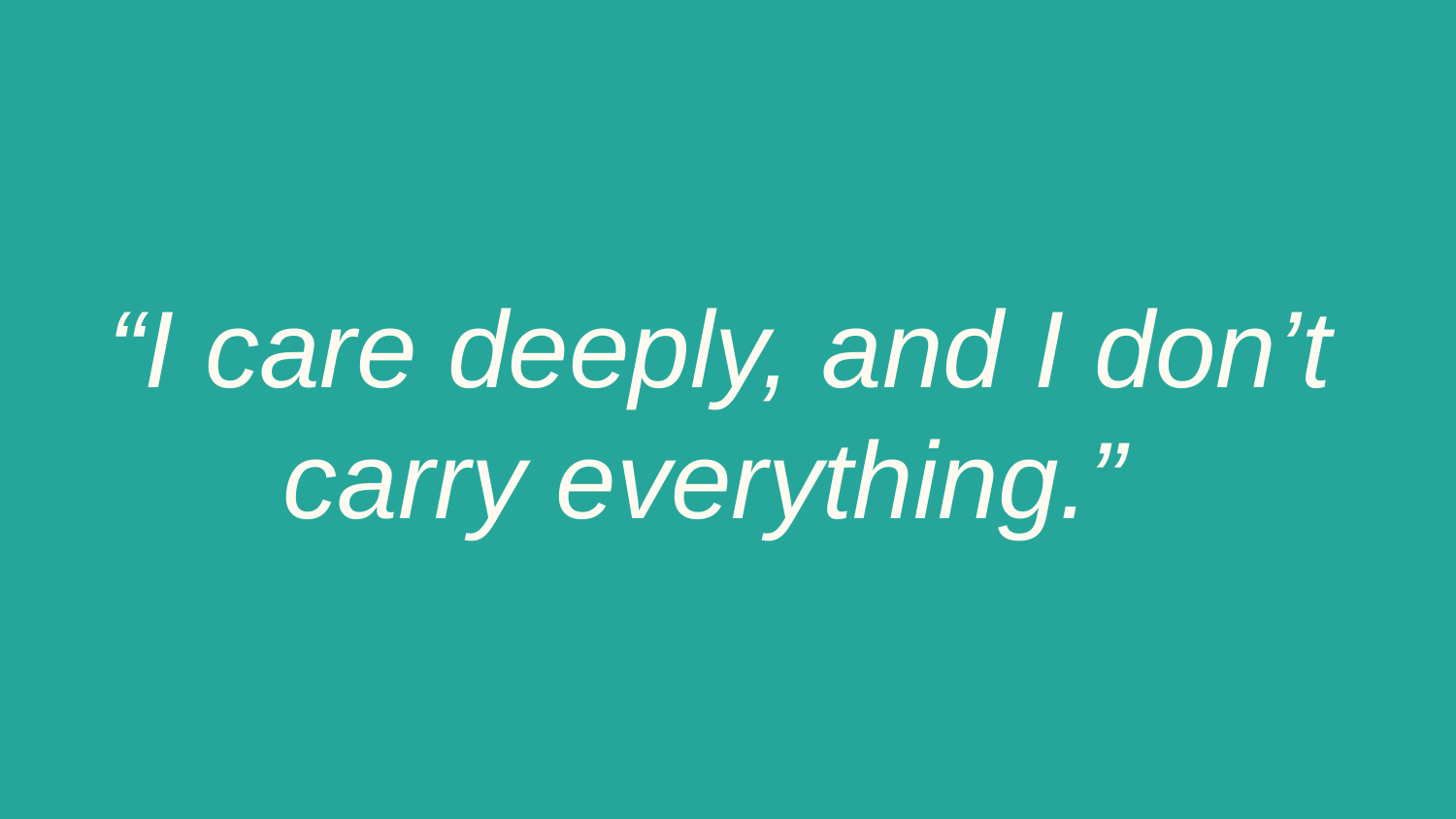

# “I care deeply, and I don’t carry everything.”